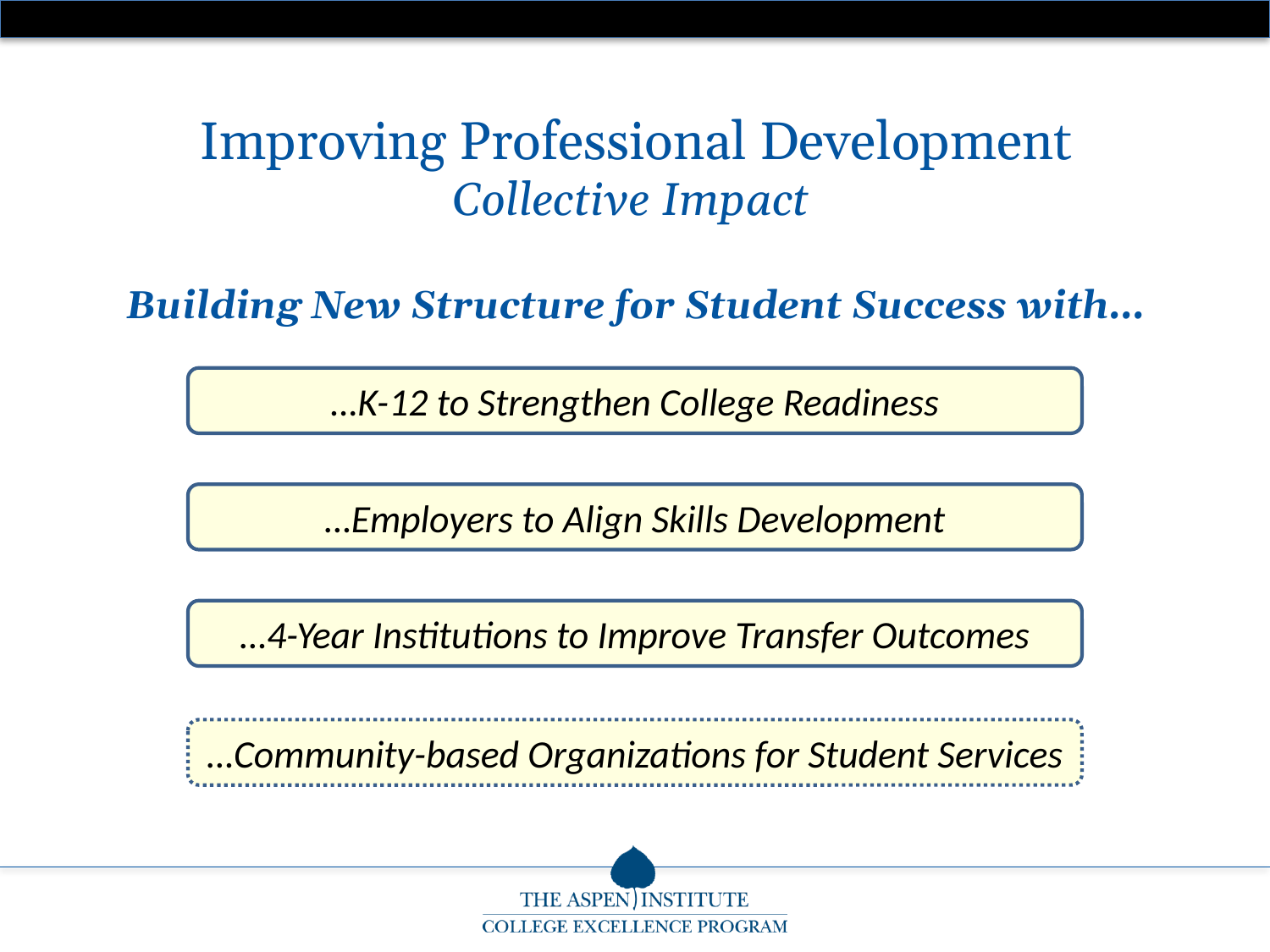

Improving Professional Development
Collective Impact

Building New Structure for Student Success with…
…K-12 to Strengthen College Readiness
…Employers to Align Skills Development
…4-Year Institutions to Improve Transfer Outcomes
…Community-based Organizations for Student Services